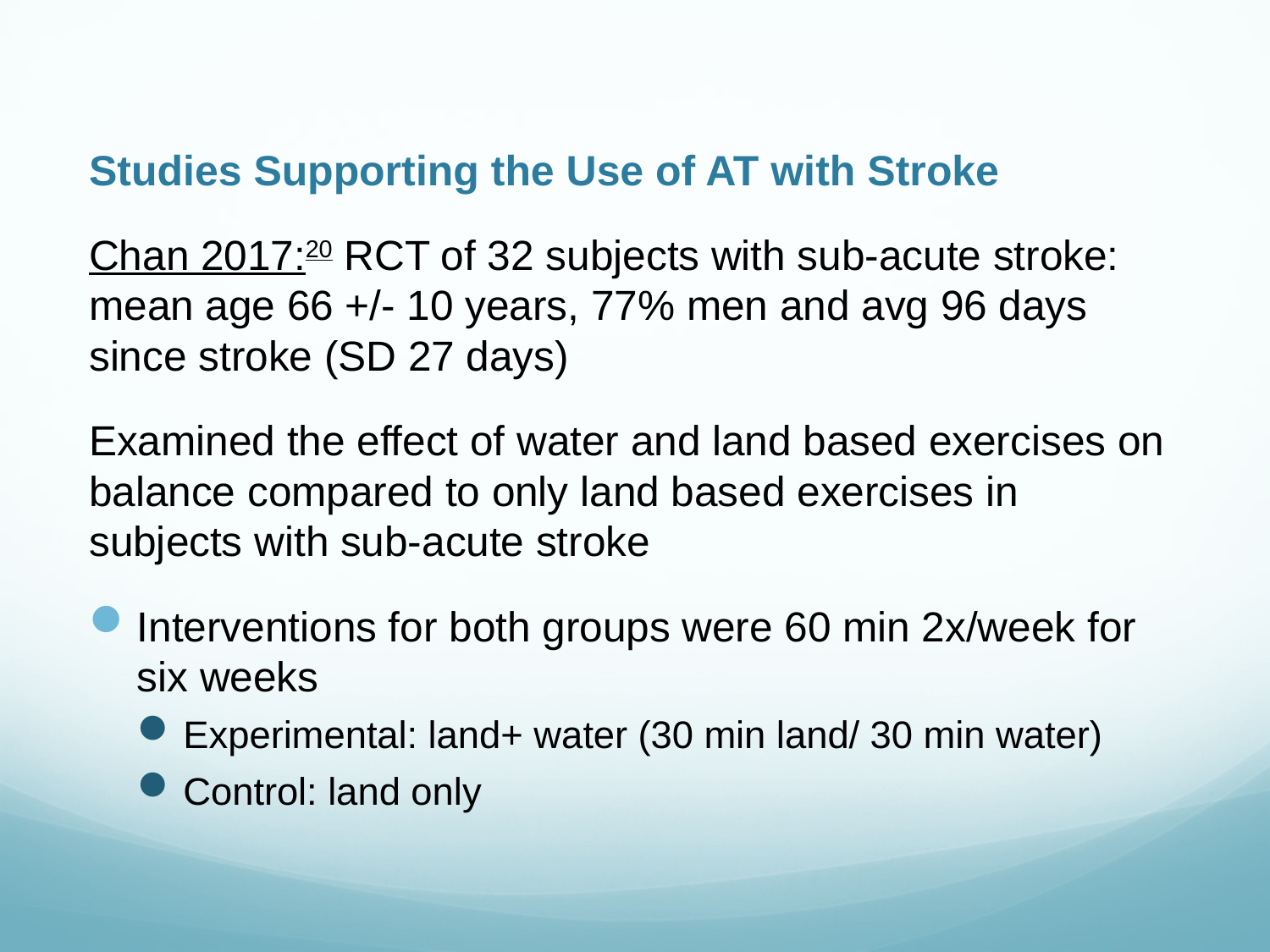

# Studies Supporting the Use of AT with Stroke
Chan 2017:20 RCT of 32 subjects with sub-acute stroke: mean age 66 +/- 10 years, 77% men and avg 96 days since stroke (SD 27 days)
Examined the effect of water and land based exercises on balance compared to only land based exercises in subjects with sub-acute stroke
Interventions for both groups were 60 min 2x/week for six weeks
Experimental: land+ water (30 min land/ 30 min water)
Control: land only